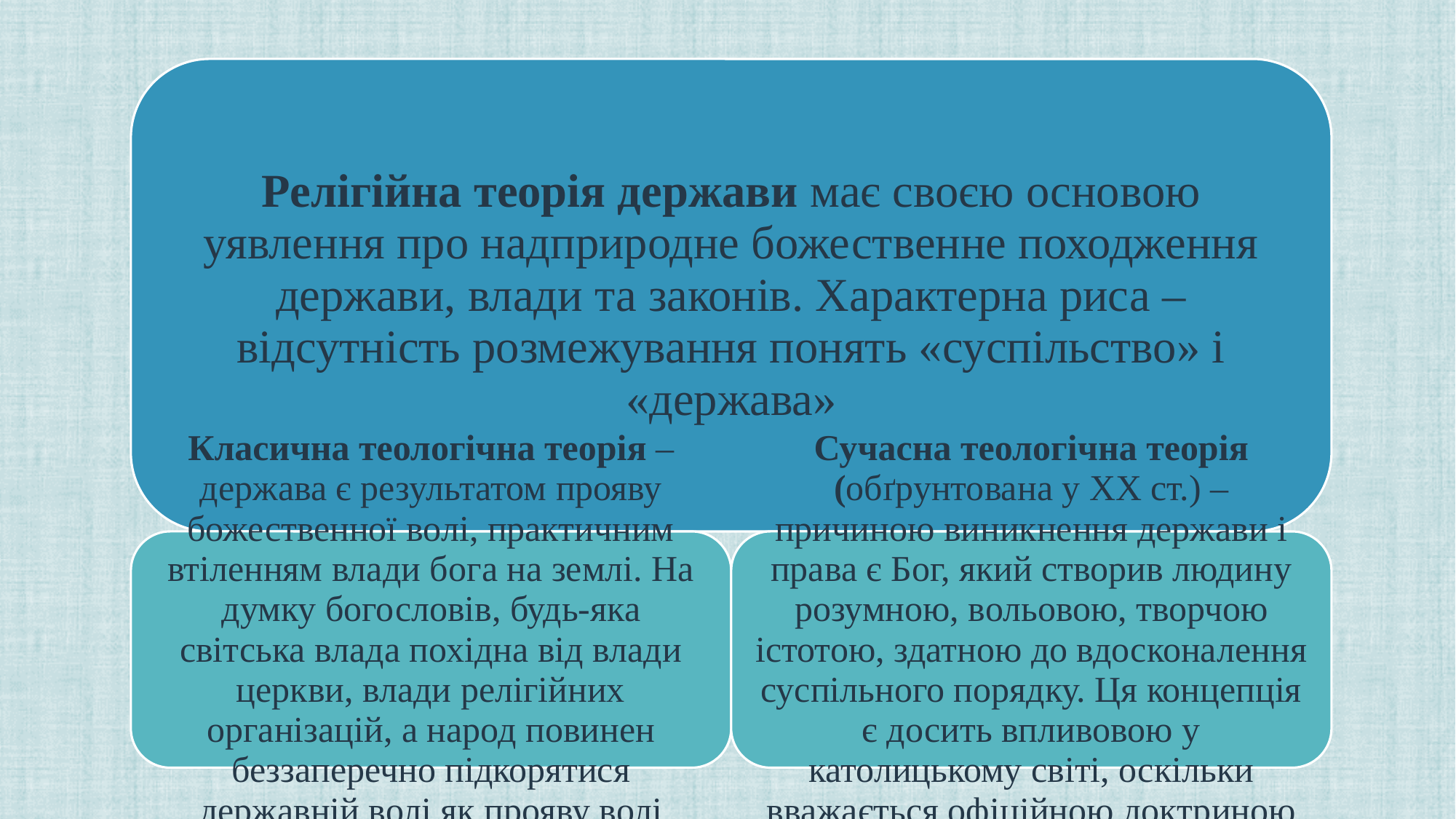

Релігійна теорія держави має своєю основою уявлення про надприродне божественне походження держави, влади та законів. Характерна риса – відсутність розмежування понять «суспільство» і «держава»